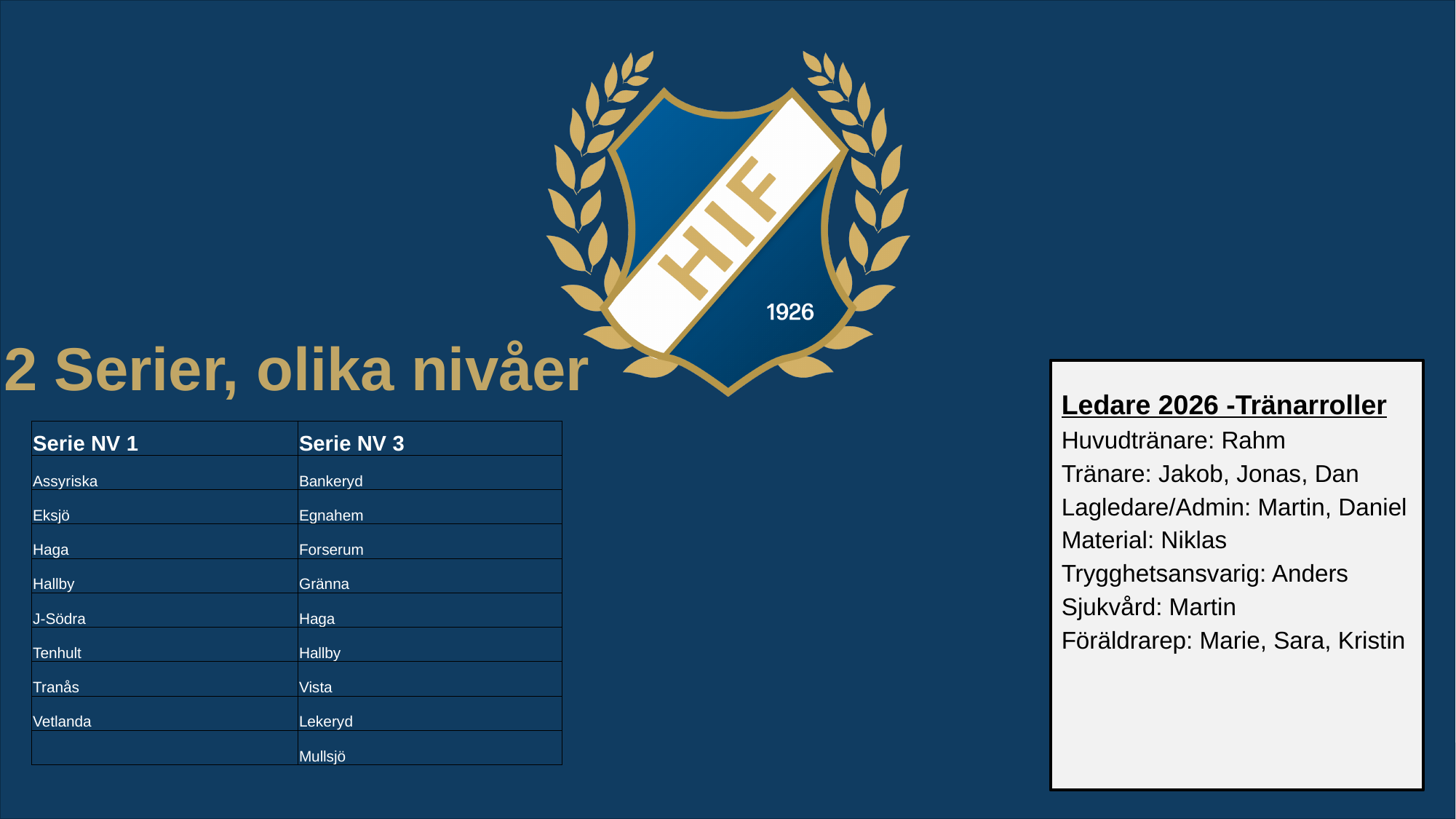

# 2 Serier, olika nivåer

Ledare 2026 -Tränarroller
Huvudtränare: Rahm
Tränare: Jakob, Jonas, Dan
Lagledare/Admin: Martin, Daniel
Material: Niklas
Trygghetsansvarig: Anders
Sjukvård: Martin
Föräldrarep: Marie, Sara, Kristin

| Serie NV 1 | Serie NV 3 |
| --- | --- |
| Assyriska | Bankeryd |
| Eksjö | Egnahem |
| Haga | Forserum |
| Hallby | Gränna |
| J-Södra | Haga |
| Tenhult | Hallby |
| Tranås | Vista |
| Vetlanda | Lekeryd |
|  | Mullsjö |